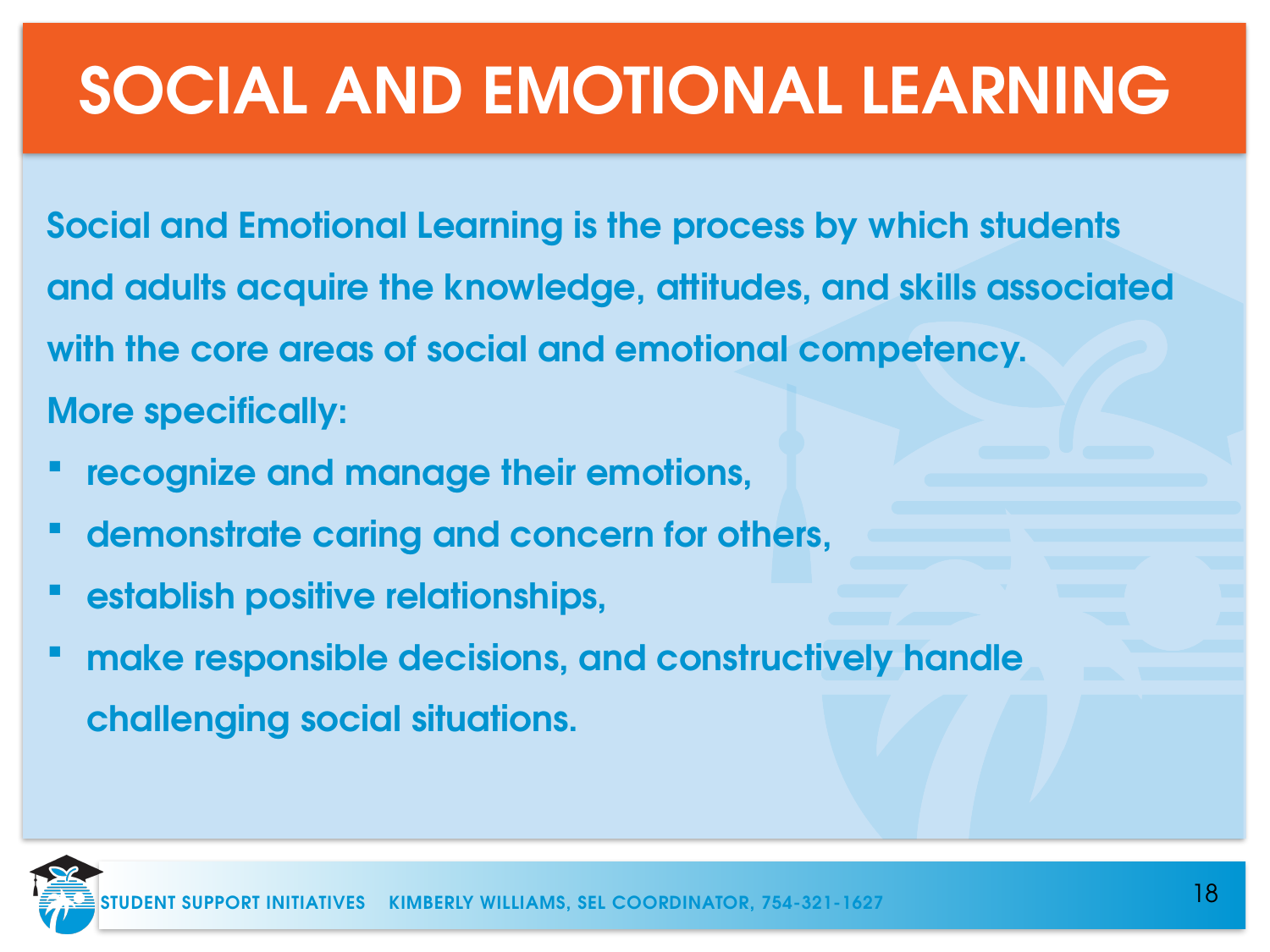

# SOCIAL AND EMOTIONAL LEARNING
Social and Emotional Learning is the process by which students and adults acquire the knowledge, attitudes, and skills associated with the core areas of social and emotional competency.
More specifically:
recognize and manage their emotions,
demonstrate caring and concern for others,
establish positive relationships,
make responsible decisions, and constructively handle challenging social situations.

18
student support initiatives    Kimberly Williams, SEL Coordinator, 754-321-1627